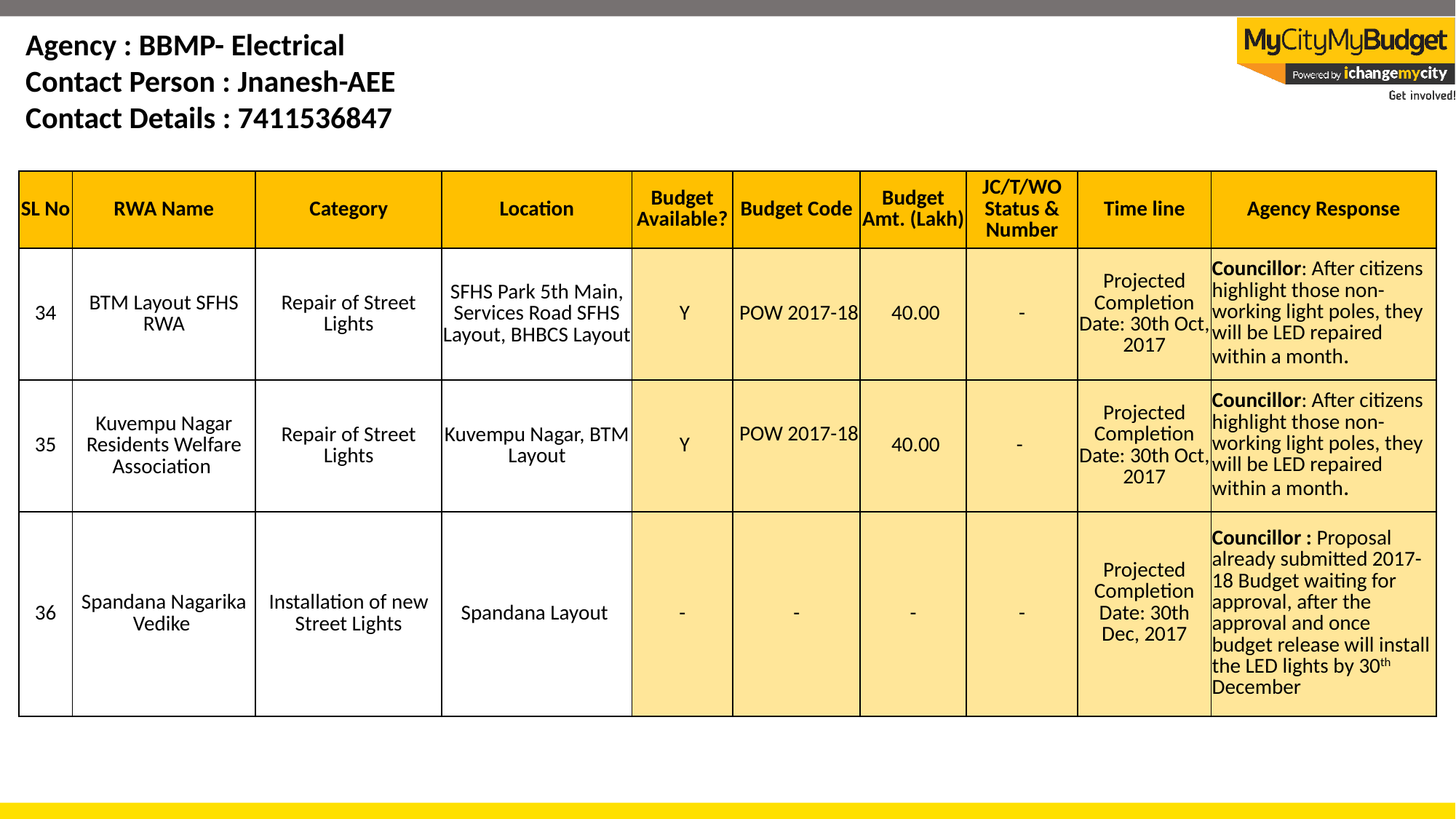

Agency : BBMP- Electrical
Contact Person : Jnanesh-AEE
Contact Details : 7411536847
| SL No | RWA Name | Category | Location | Budget Available? | Budget Code | Budget Amt. (Lakh) | JC/T/WO Status & Number | Time line | Agency Response |
| --- | --- | --- | --- | --- | --- | --- | --- | --- | --- |
| 34 | BTM Layout SFHS RWA | Repair of Street Lights | SFHS Park 5th Main, Services Road SFHS Layout, BHBCS Layout | Y | POW 2017-18 | 40.00 | - | Projected Completion Date: 30th Oct, 2017 | Councillor: After citizens highlight those non-working light poles, they will be LED repaired within a month. |
| 35 | Kuvempu Nagar Residents Welfare Association | Repair of Street Lights | Kuvempu Nagar, BTM Layout | Y | POW 2017-18 | 40.00 | - | Projected Completion Date: 30th Oct, 2017 | Councillor: After citizens highlight those non-working light poles, they will be LED repaired within a month. |
| 36 | Spandana Nagarika Vedike | Installation of new Street Lights | Spandana Layout | - | - | - | - | Projected Completion Date: 30th Dec, 2017 | Councillor : Proposal already submitted 2017-18 Budget waiting for approval, after the approval and once budget release will install the LED lights by 30th December |